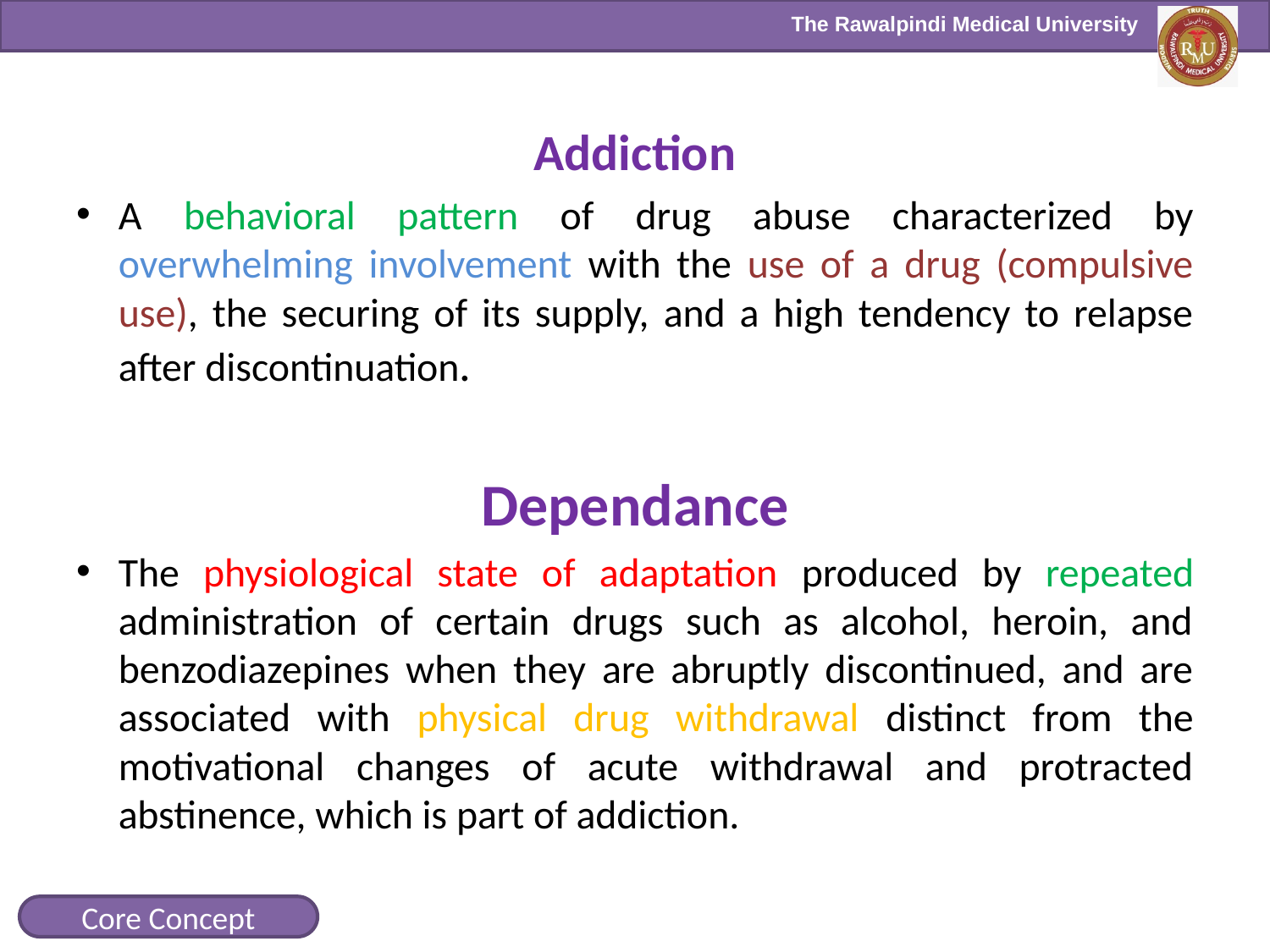

Addiction
A behavioral pattern of drug abuse characterized by overwhelming involvement with the use of a drug (compulsive use), the securing of its supply, and a high tendency to relapse after discontinuation.

Dependance
The physiological state of adaptation produced by repeated administration of certain drugs such as alcohol, heroin, and benzodiazepines when they are abruptly discontinued, and are associated with physical drug withdrawal distinct from the motivational changes of acute withdrawal and protracted abstinence, which is part of addiction.

Core Concept